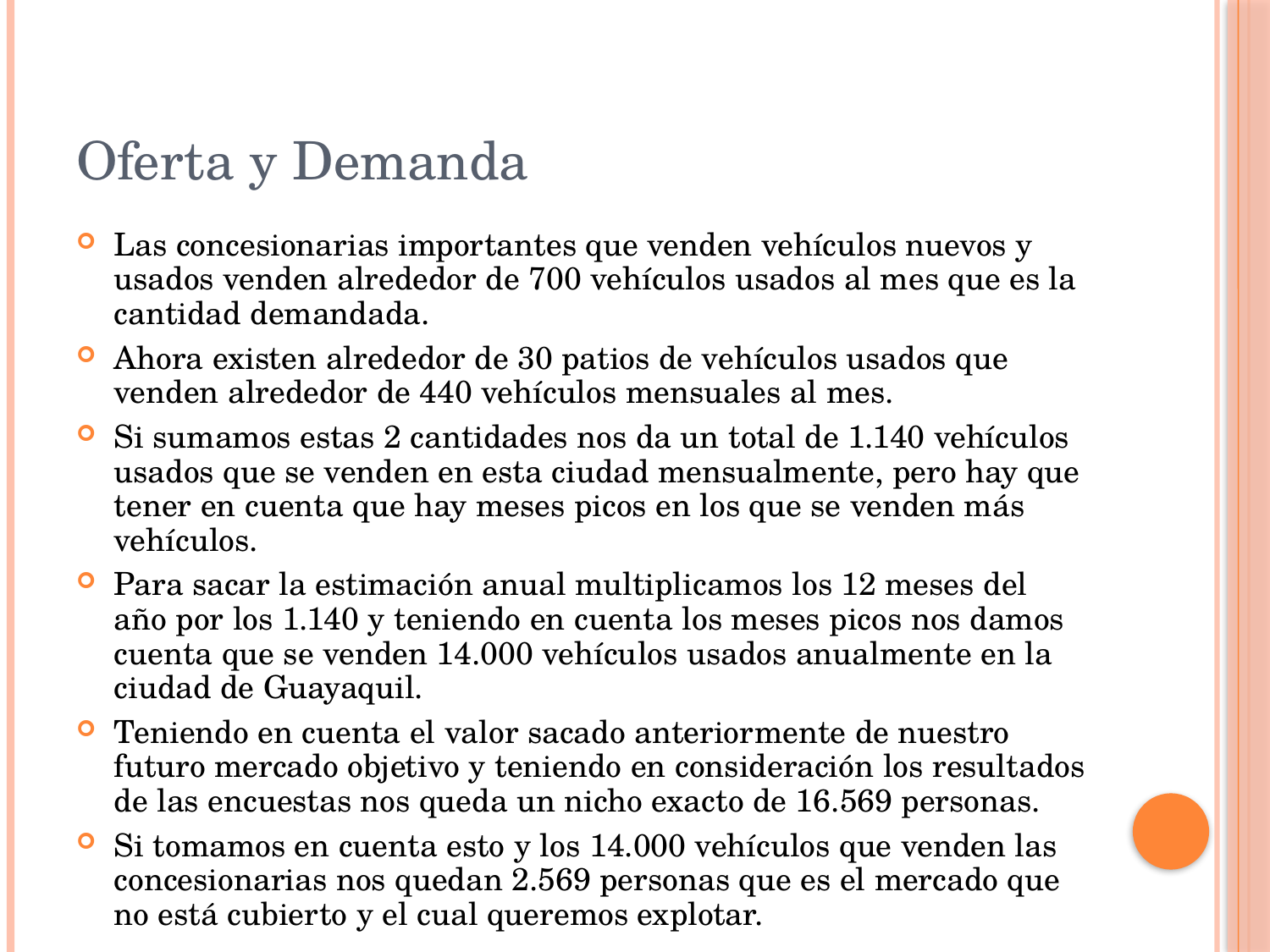

Oferta y Demanda
Las concesionarias importantes que venden vehículos nuevos y usados venden alrededor de 700 vehículos usados al mes que es la cantidad demandada.
Ahora existen alrededor de 30 patios de vehículos usados que venden alrededor de 440 vehículos mensuales al mes.
Si sumamos estas 2 cantidades nos da un total de 1.140 vehículos usados que se venden en esta ciudad mensualmente, pero hay que tener en cuenta que hay meses picos en los que se venden más vehículos.
Para sacar la estimación anual multiplicamos los 12 meses del año por los 1.140 y teniendo en cuenta los meses picos nos damos cuenta que se venden 14.000 vehículos usados anualmente en la ciudad de Guayaquil.
Teniendo en cuenta el valor sacado anteriormente de nuestro futuro mercado objetivo y teniendo en consideración los resultados de las encuestas nos queda un nicho exacto de 16.569 personas.
Si tomamos en cuenta esto y los 14.000 vehículos que venden las concesionarias nos quedan 2.569 personas que es el mercado que no está cubierto y el cual queremos explotar.